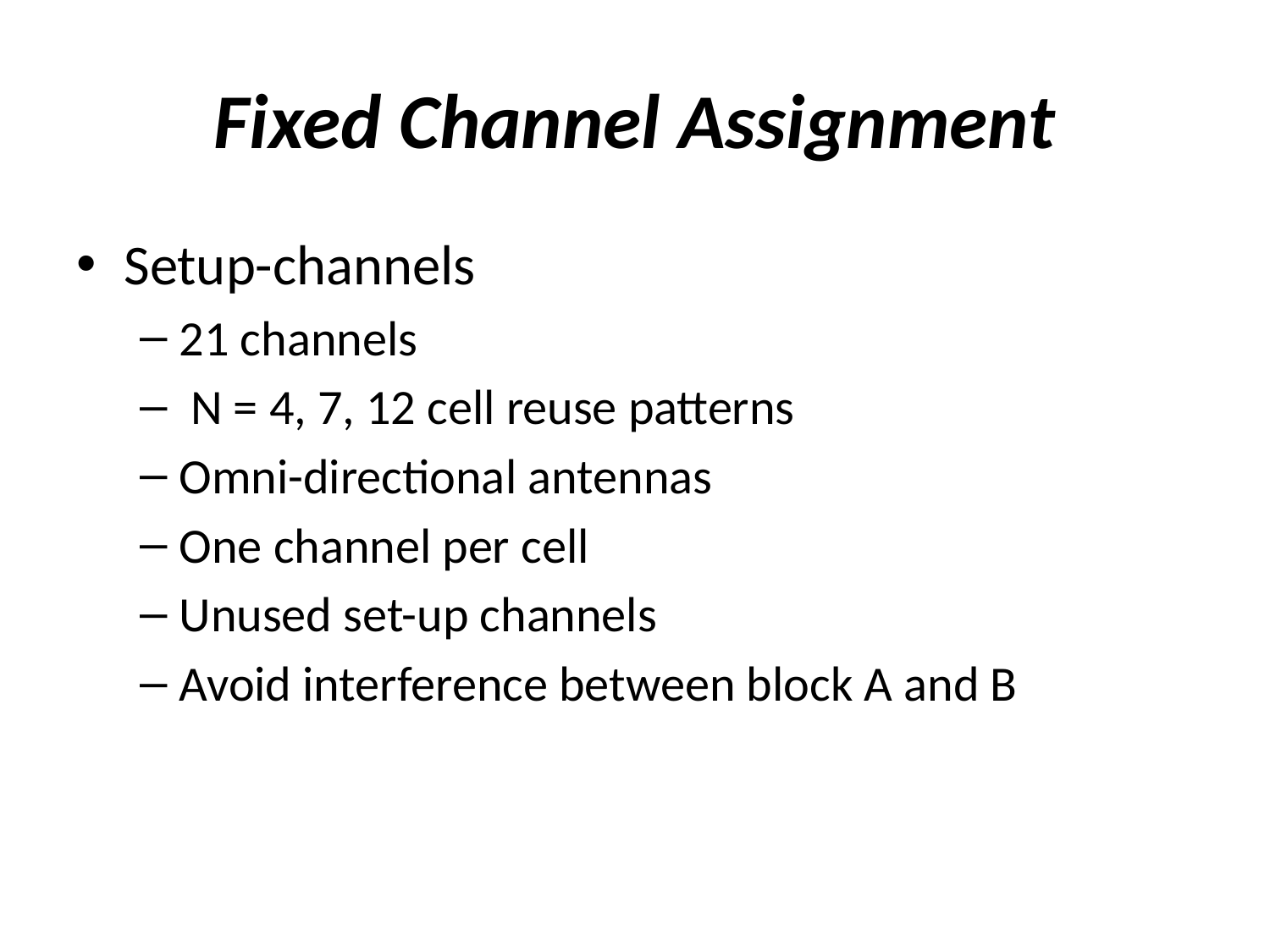

# Fixed Channel Assignment
Setup-channels
21 channels
 N = 4, 7, 12 cell reuse patterns
Omni-directional antennas
One channel per cell
Unused set-up channels
Avoid interference between block A and B